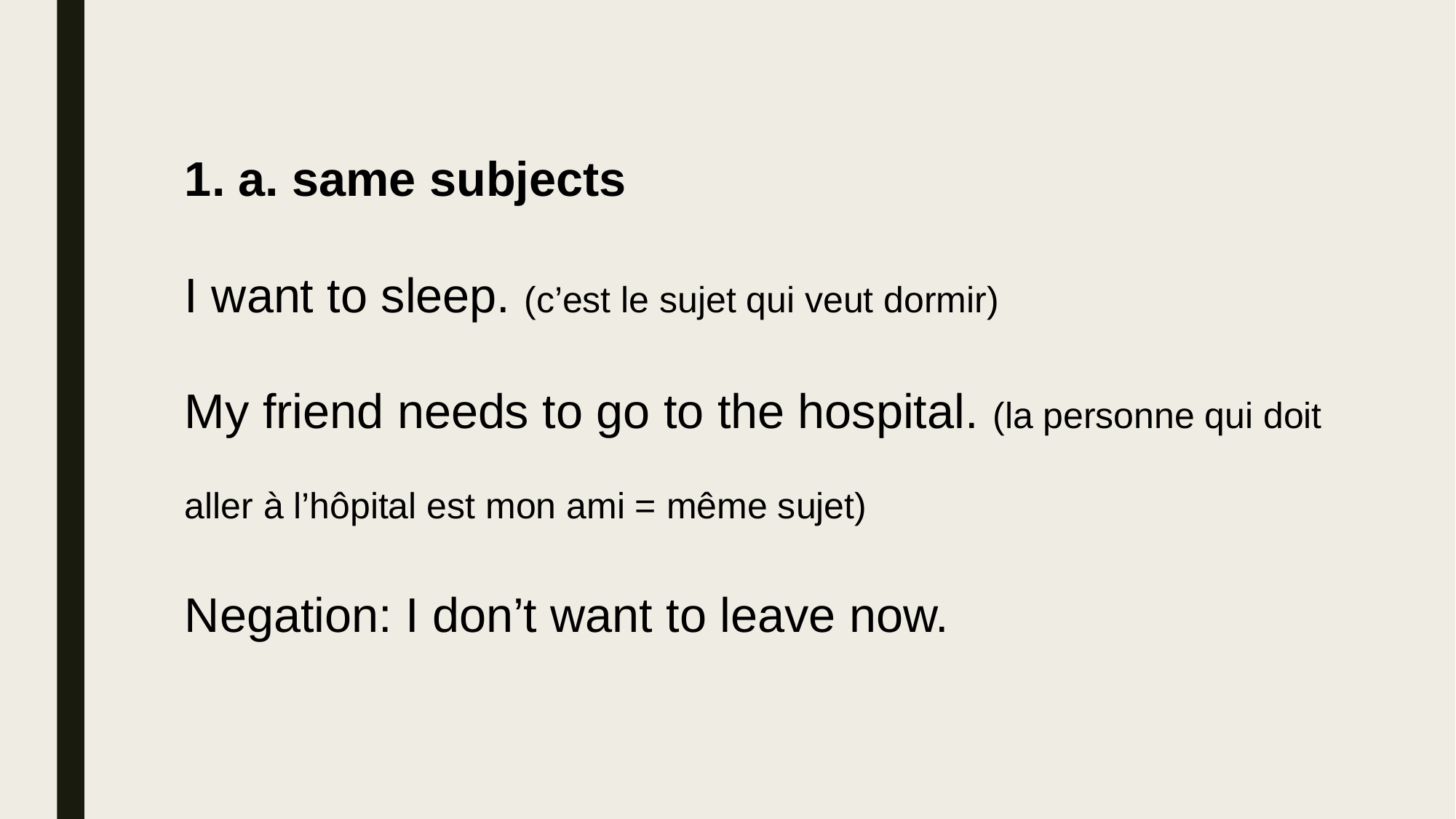

1. a. same subjects
I want to sleep. (c’est le sujet qui veut dormir)
My friend needs to go to the hospital. (la personne qui doit aller à l’hôpital est mon ami = même sujet)
Negation: I don’t want to leave now.